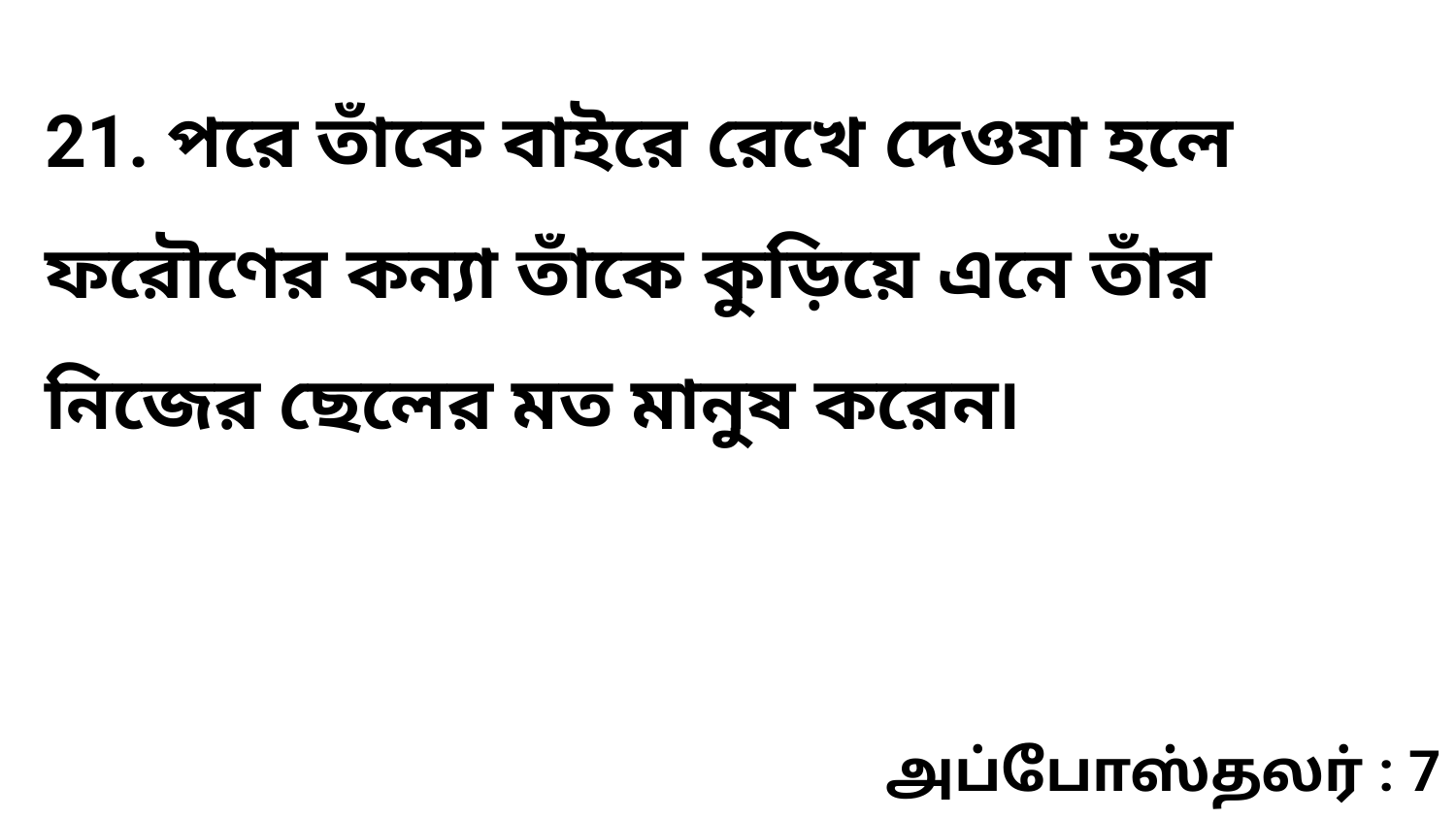

21. পরে তাঁকে বাইরে রেখে দেওযা হলে ফরৌণের কন্যা তাঁকে কুড়িয়ে এনে তাঁর নিজের ছেলের মত মানুষ করেন৷
அப்போஸ்தலர் : 7